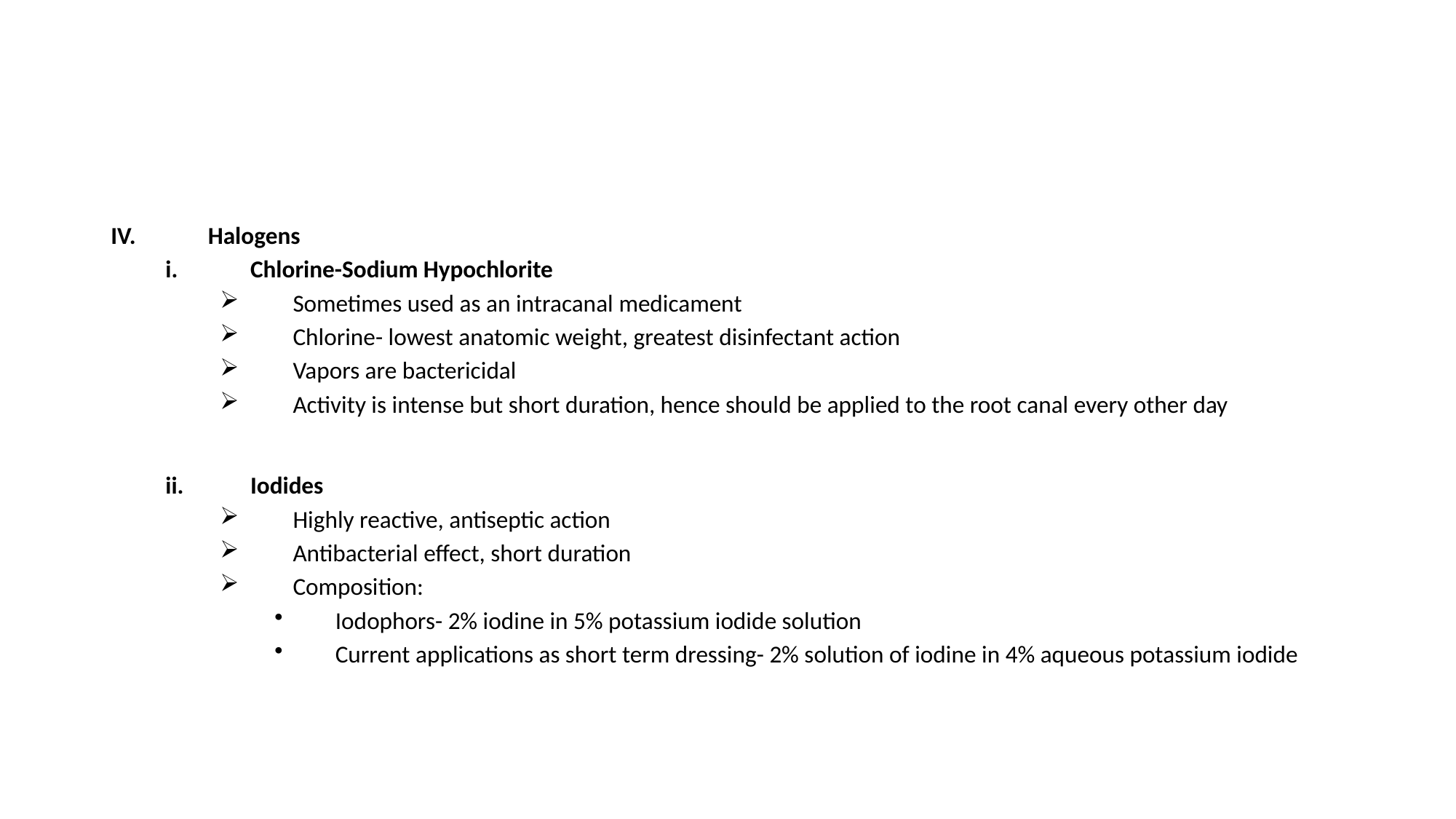

#
Halogens
Chlorine-Sodium Hypochlorite
Sometimes used as an intracanal medicament
Chlorine- lowest anatomic weight, greatest disinfectant action
Vapors are bactericidal
Activity is intense but short duration, hence should be applied to the root canal every other day

Iodides
Highly reactive, antiseptic action
Antibacterial effect, short duration
Composition:
Iodophors- 2% iodine in 5% potassium iodide solution
Current applications as short term dressing- 2% solution of iodine in 4% aqueous potassium iodide